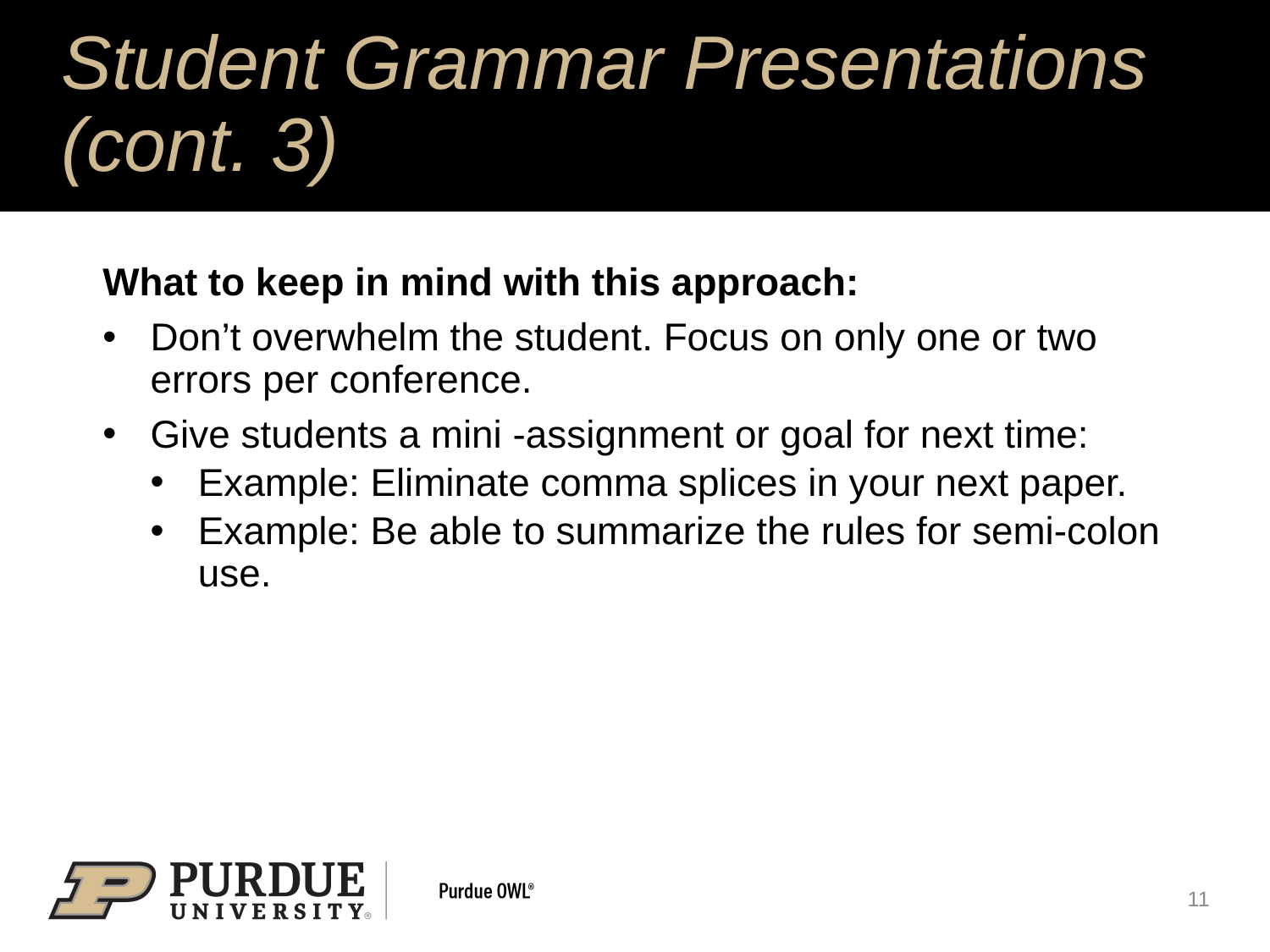

# Student Grammar Presentations (cont. 3)
What to keep in mind with this approach:
Don’t overwhelm the student. Focus on only one or two errors per conference.
Give students a mini -assignment or goal for next time:
Example: Eliminate comma splices in your next paper.
Example: Be able to summarize the rules for semi-colon use.

11